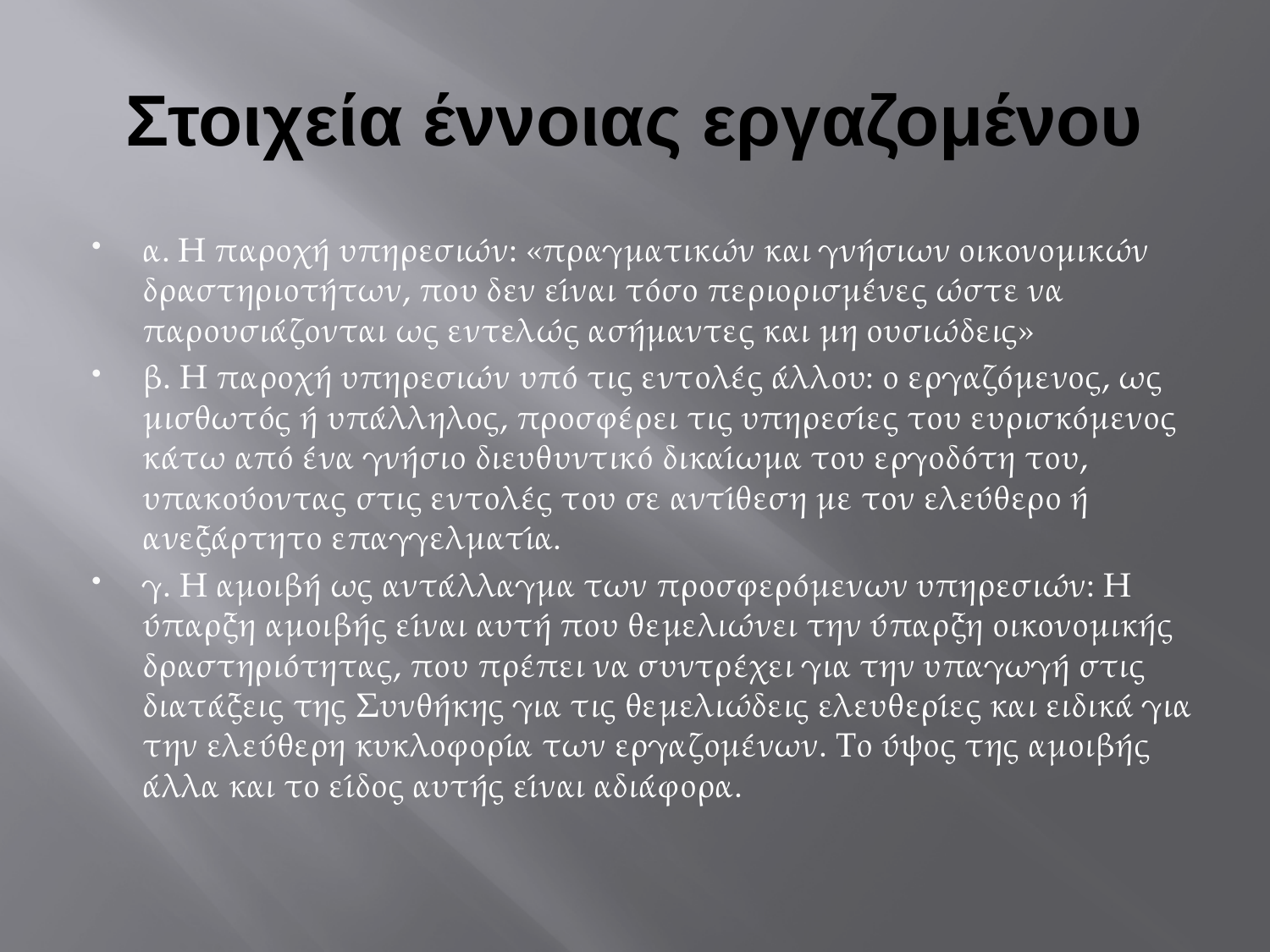

# Στοιχεία έννοιας εργαζομένου
α. Η παροχή υπηρεσιών: «πραγματικών και γνήσιων οικονομικών δραστηριοτήτων, που δεν είναι τόσο περιορισμένες ώστε να παρουσιάζονται ως εντελώς ασήμαντες και μη ουσιώδεις»
β. Η παροχή υπηρεσιών υπό τις εντολές άλλου: ο εργαζόμενος, ως μισθωτός ή υπάλληλος, προσφέρει τις υπηρεσίες του ευρισκόμενος κάτω από ένα γνήσιο διευθυντικό δικαίωμα του εργοδότη του, υπακούοντας στις εντολές του σε αντίθεση με τον ελεύθερο ή ανεξάρτητο επαγγελματία.
γ. Η αμοιβή ως αντάλλαγμα των προσφερόμενων υπηρεσιών: Η ύπαρξη αμοιβής είναι αυτή που θεμελιώνει την ύπαρξη οικονομικής δραστηριότητας, που πρέπει να συντρέχει για την υπαγωγή στις διατάξεις της Συνθήκης για τις θεμελιώδεις ελευθερίες και ειδικά για την ελεύθερη κυκλοφορία των εργαζομένων. Το ύψος της αμοιβής άλλα και το είδος αυτής είναι αδιάφορα.